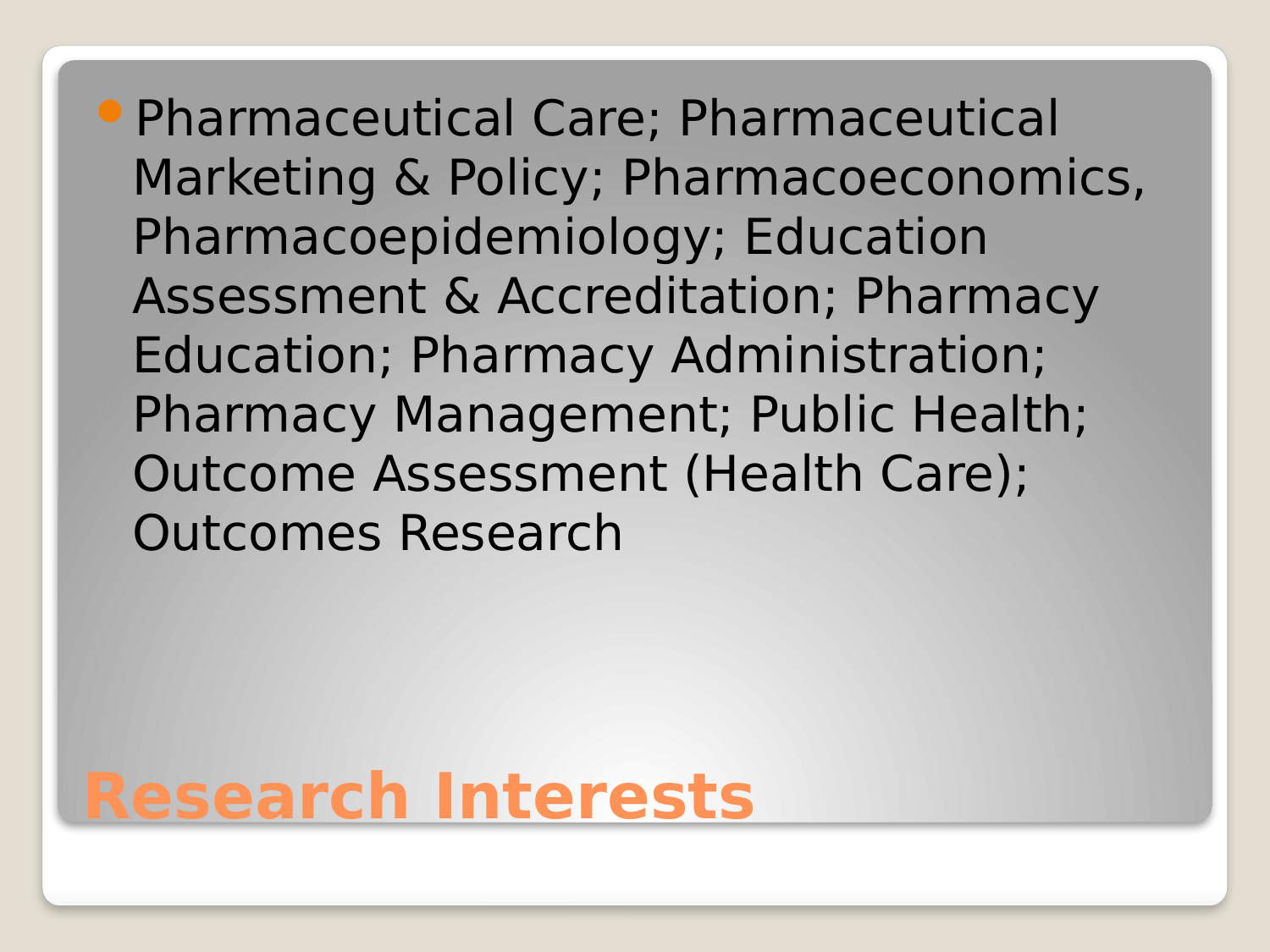

Pharmaceutical Care; Pharmaceutical Marketing & Policy; Pharmacoeconomics,  Pharmacoepidemiology; Education Assessment & Accreditation; Pharmacy Education; Pharmacy Administration; Pharmacy Management; Public Health; Outcome Assessment (Health Care); Outcomes Research
# Research Interests